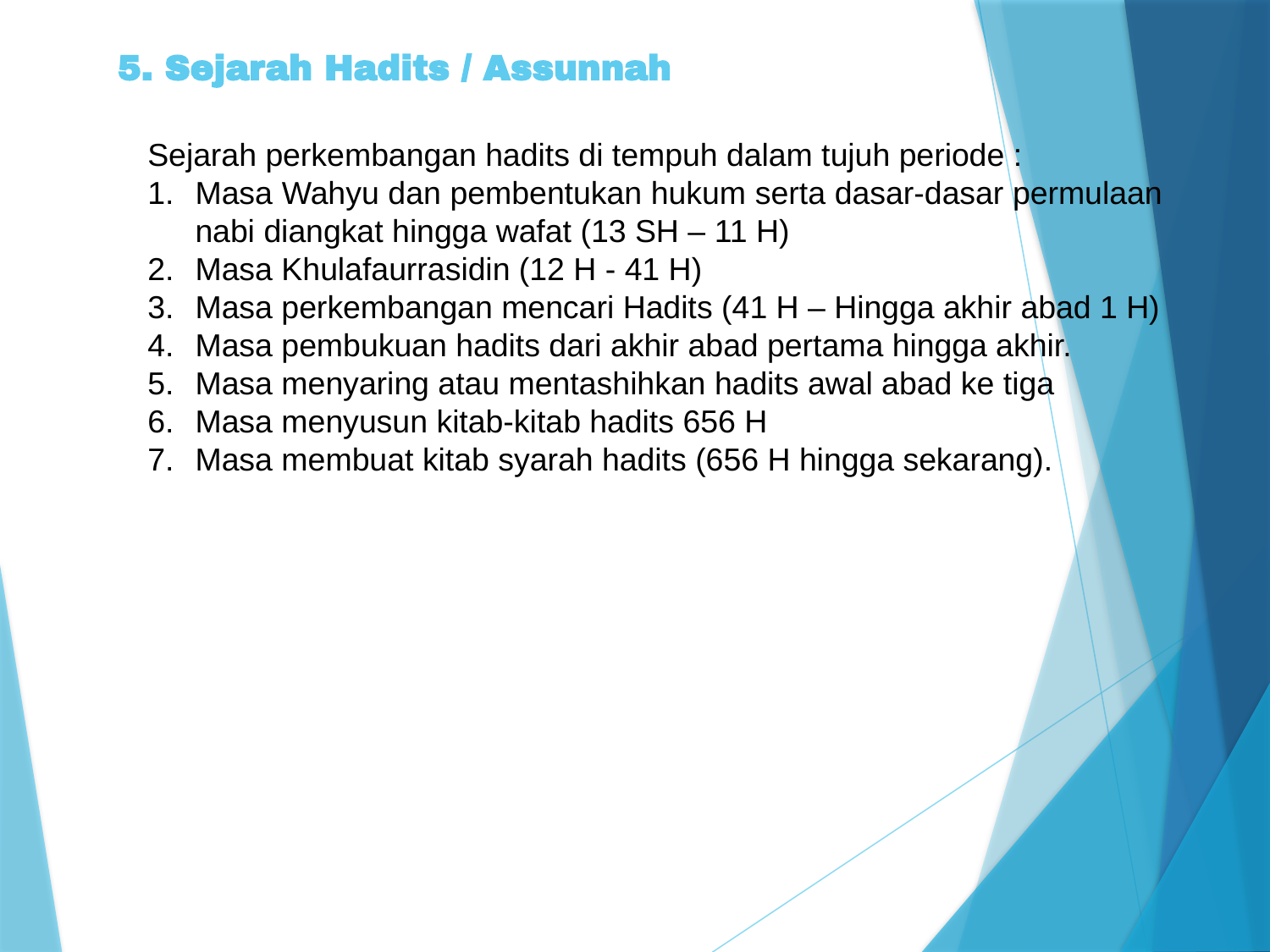

# 5. Sejarah Hadits / Assunnah
Sejarah perkembangan hadits di tempuh dalam tujuh periode :
Masa Wahyu dan pembentukan hukum serta dasar-dasar permulaan nabi diangkat hingga wafat (13 SH – 11 H)
Masa Khulafaurrasidin (12 H - 41 H)
Masa perkembangan mencari Hadits (41 H – Hingga akhir abad 1 H)
Masa pembukuan hadits dari akhir abad pertama hingga akhir.
Masa menyaring atau mentashihkan hadits awal abad ke tiga
Masa menyusun kitab-kitab hadits 656 H
Masa membuat kitab syarah hadits (656 H hingga sekarang).